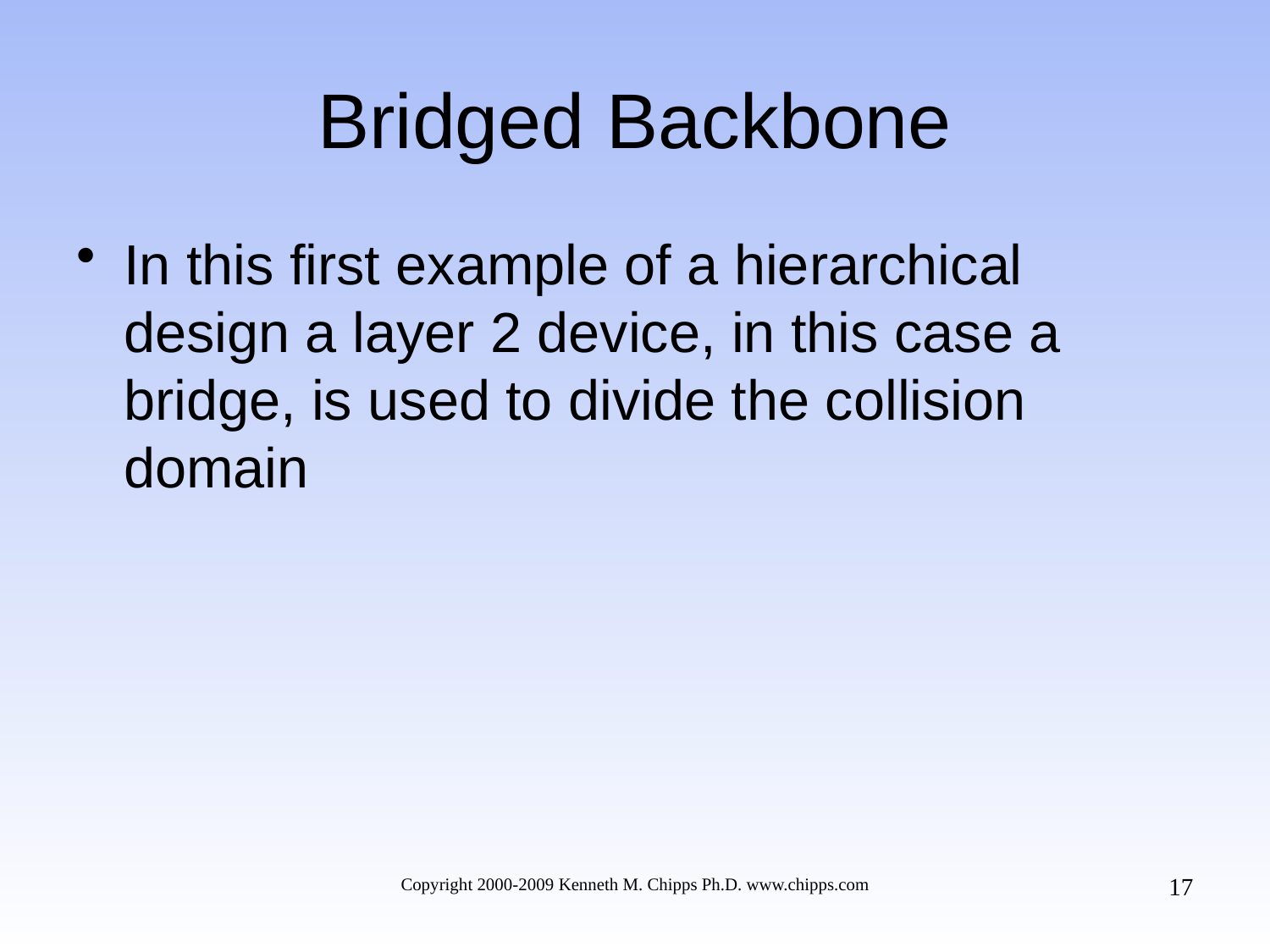

# Bridged Backbone
In this first example of a hierarchical design a layer 2 device, in this case a bridge, is used to divide the collision domain
17
Copyright 2000-2009 Kenneth M. Chipps Ph.D. www.chipps.com